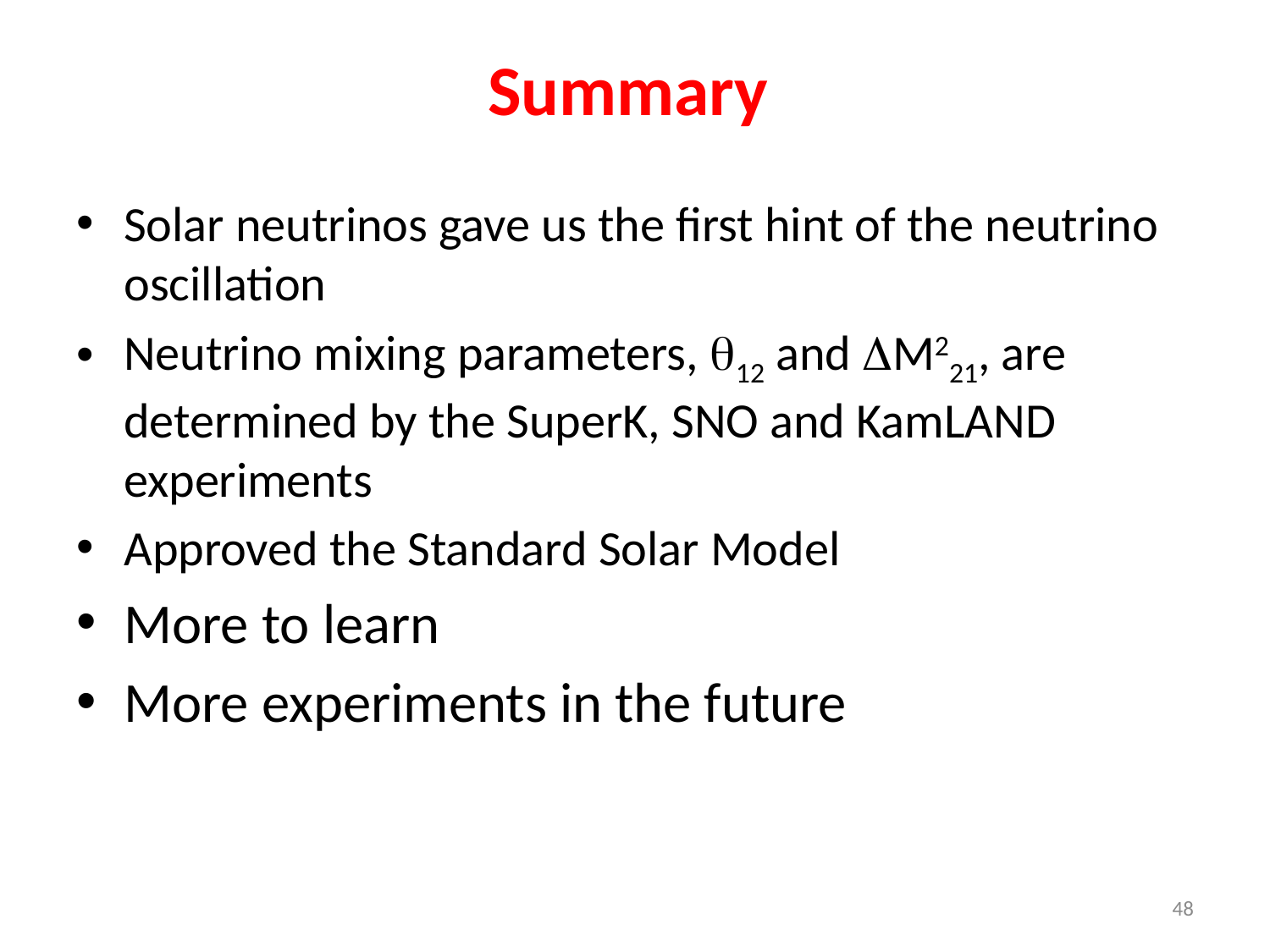

# Summary
Solar neutrinos gave us the first hint of the neutrino oscillation
Neutrino mixing parameters, θ12 and ΔM221, are determined by the SuperK, SNO and KamLAND experiments
Approved the Standard Solar Model
More to learn
More experiments in the future

48